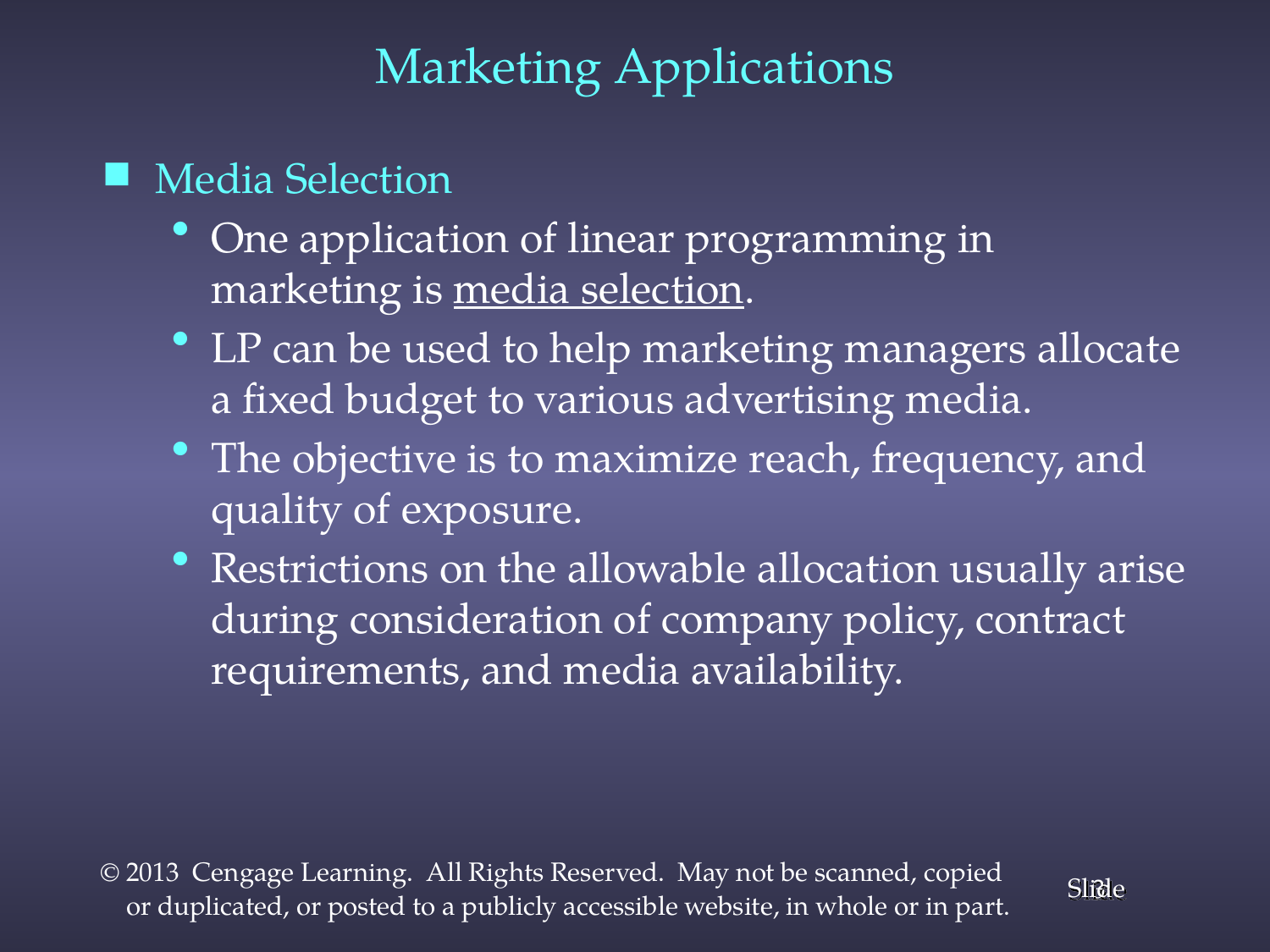

Marketing Applications
Media Selection
One application of linear programming in marketing is media selection.
LP can be used to help marketing managers allocate a fixed budget to various advertising media.
The objective is to maximize reach, frequency, and quality of exposure.
Restrictions on the allowable allocation usually arise during consideration of company policy, contract requirements, and media availability.